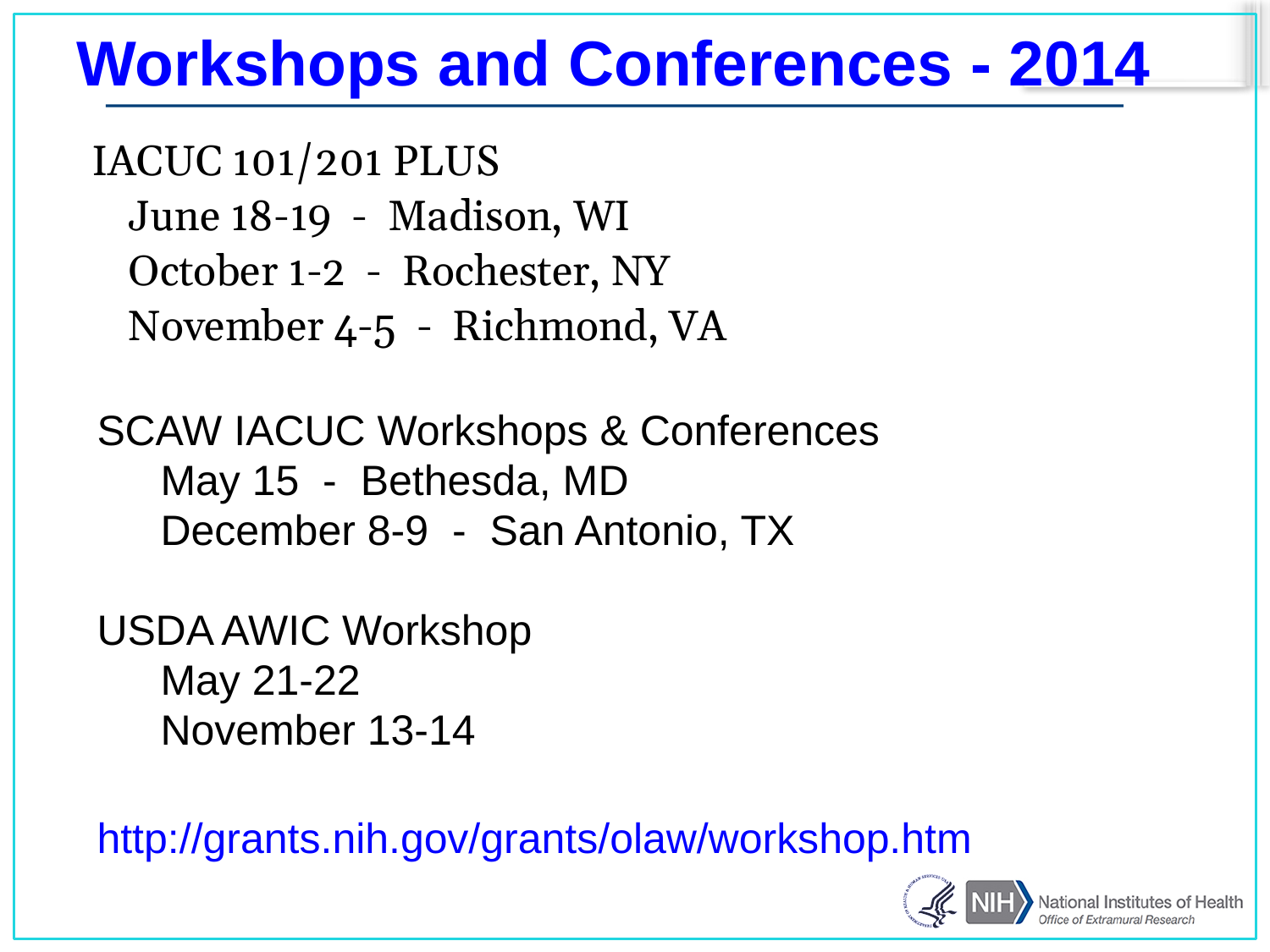

# Workshops and Conferences - 2014

IACUC 101/201 PLUS
June 18-19  -  Madison, WI
October 1-2  -  Rochester, NY
November 4-5  -  Richmond, VA

SCAW IACUC Workshops & Conferences
May 15  -  Bethesda, MD
December 8-9  -  San Antonio, TX

USDA AWIC Workshop
May 21-22
November 13-14

http://grants.nih.gov/grants/olaw/workshop.htm